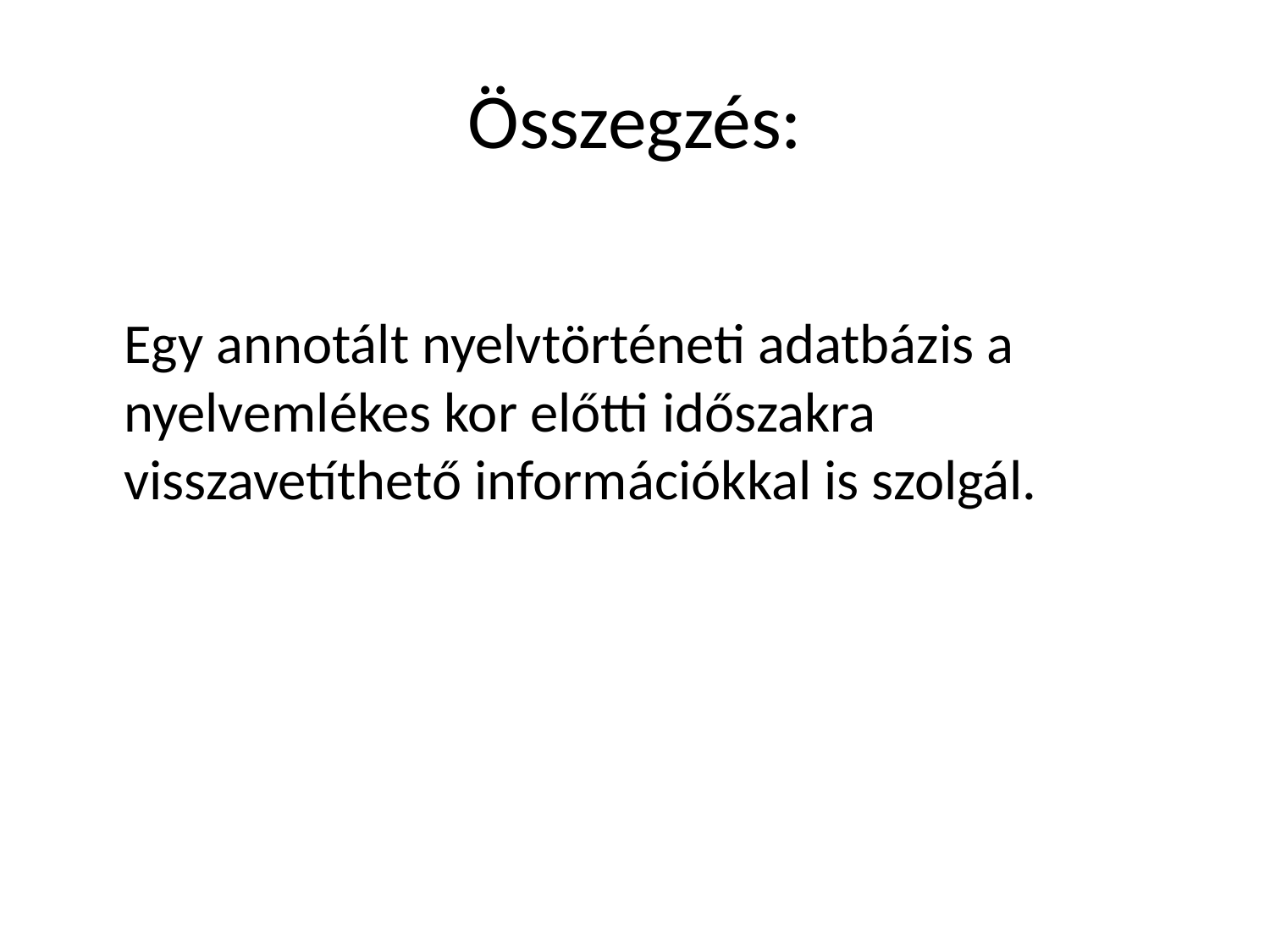

# Összegzés:

	Egy annotált nyelvtörténeti adatbázis a nyelvemlékes kor előtti időszakra visszavetíthető információkkal is szolgál.